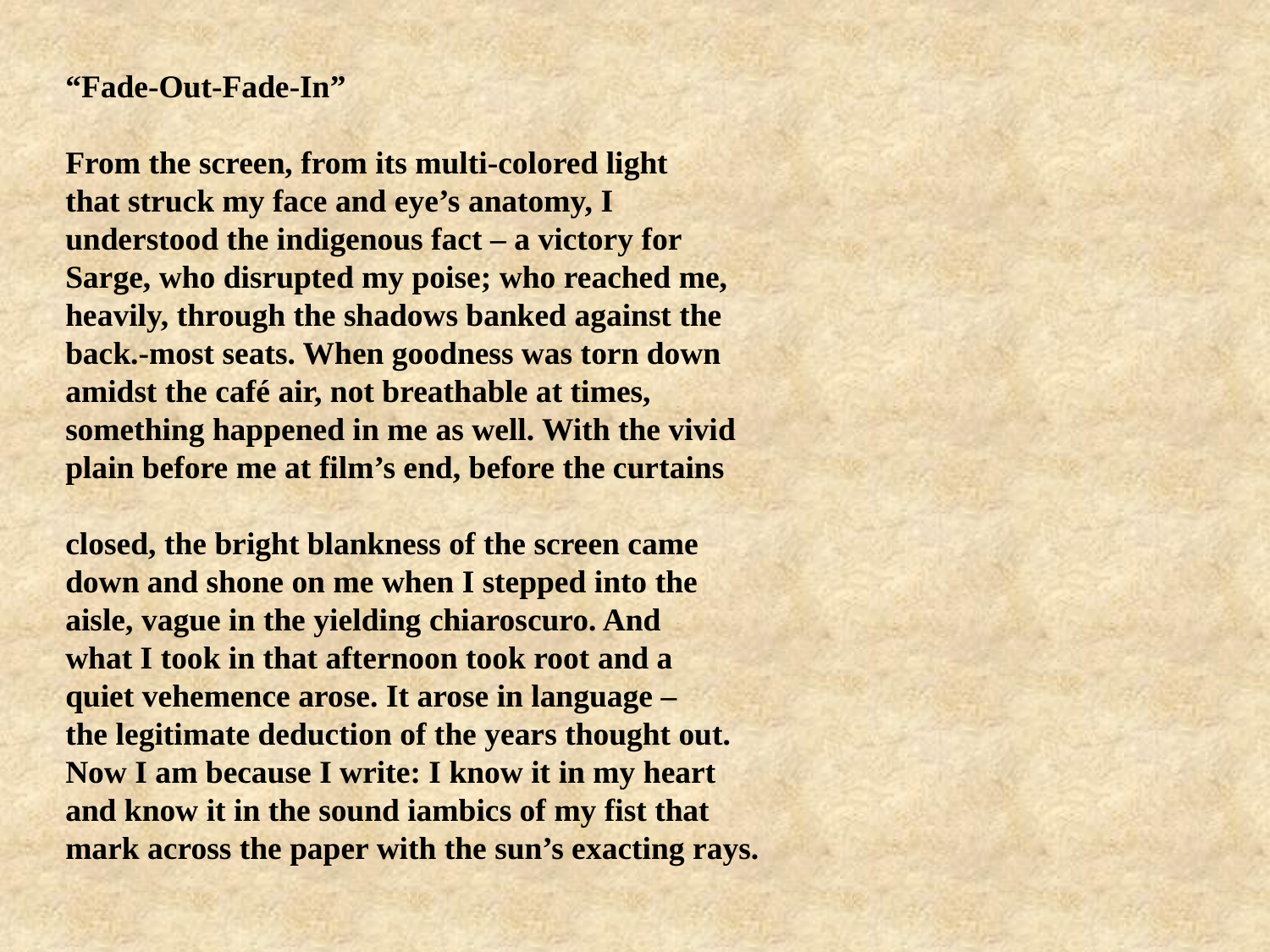

“Fade-Out-Fade-In”

From the screen, from its multi-colored light
that struck my face and eye’s anatomy, I
understood the indigenous fact – a victory for
Sarge, who disrupted my poise; who reached me,
heavily, through the shadows banked against the
back.-most seats. When goodness was torn down
amidst the café air, not breathable at times,
something happened in me as well. With the vivid
plain before me at film’s end, before the curtains

closed, the bright blankness of the screen came
down and shone on me when I stepped into the
aisle, vague in the yielding chiaroscuro. And
what I took in that afternoon took root and a
quiet vehemence arose. It arose in language –
the legitimate deduction of the years thought out.
Now I am because I write: I know it in my heart
and know it in the sound iambics of my fist that
mark across the paper with the sun’s exacting rays.